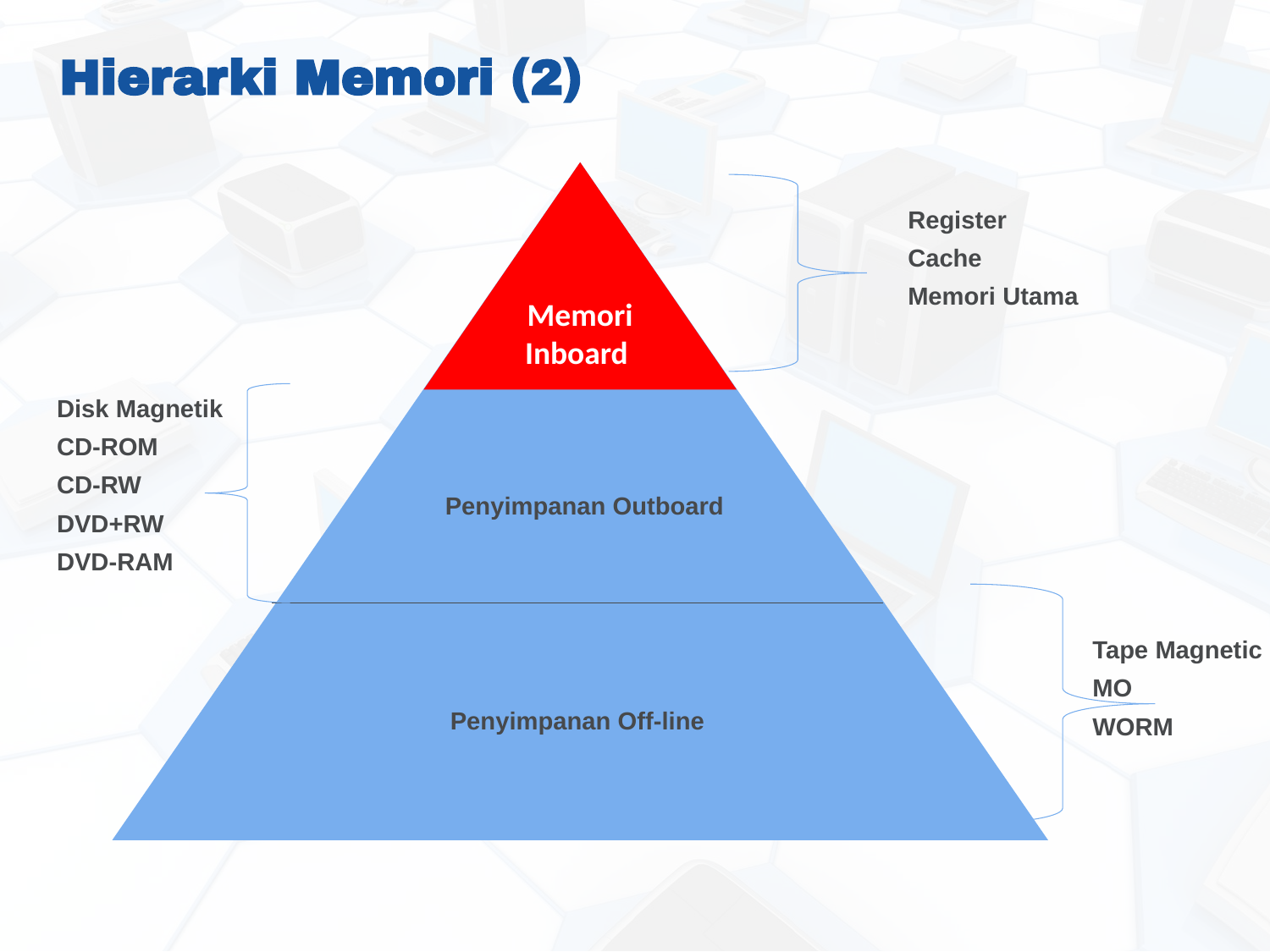

# Hierarki Memori (2)

Memori
Inboard

Register
Cache
Memori Utama
Disk Magnetik
CD-ROM
CD-RW
DVD+RW
DVD-RAM

Penyimpanan Outboard

Penyimpanan Off-line
Tape Magnetic
MO
WORM